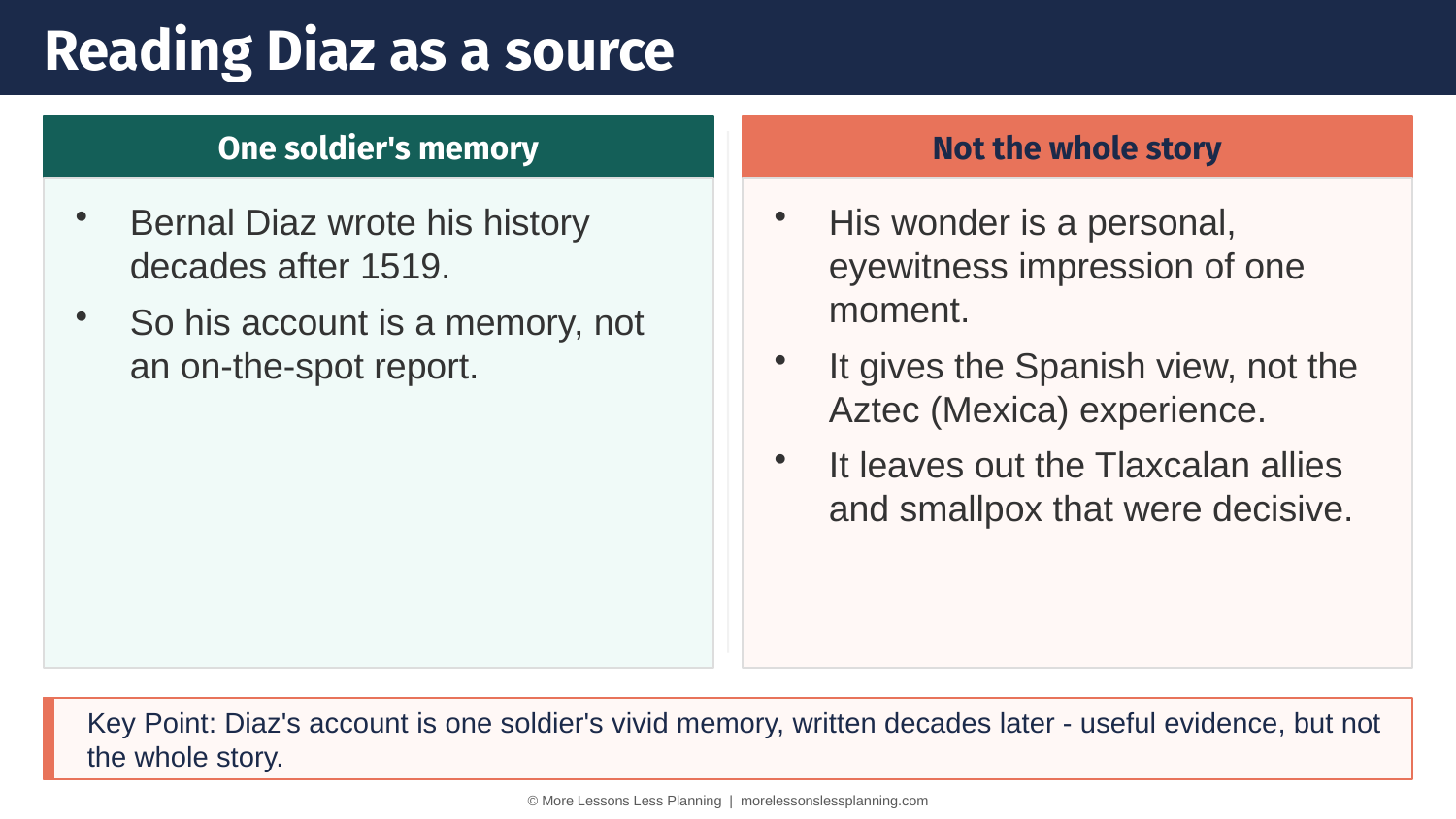

Reading Diaz as a source

One soldier's memory

Not the whole story

Bernal Diaz wrote his history decades after 1519.
So his account is a memory, not an on-the-spot report.
His wonder is a personal, eyewitness impression of one moment.
It gives the Spanish view, not the Aztec (Mexica) experience.
It leaves out the Tlaxcalan allies and smallpox that were decisive.

Key Point: Diaz's account is one soldier's vivid memory, written decades later - useful evidence, but not the whole story.
© More Lessons Less Planning  |  morelessonslessplanning.com